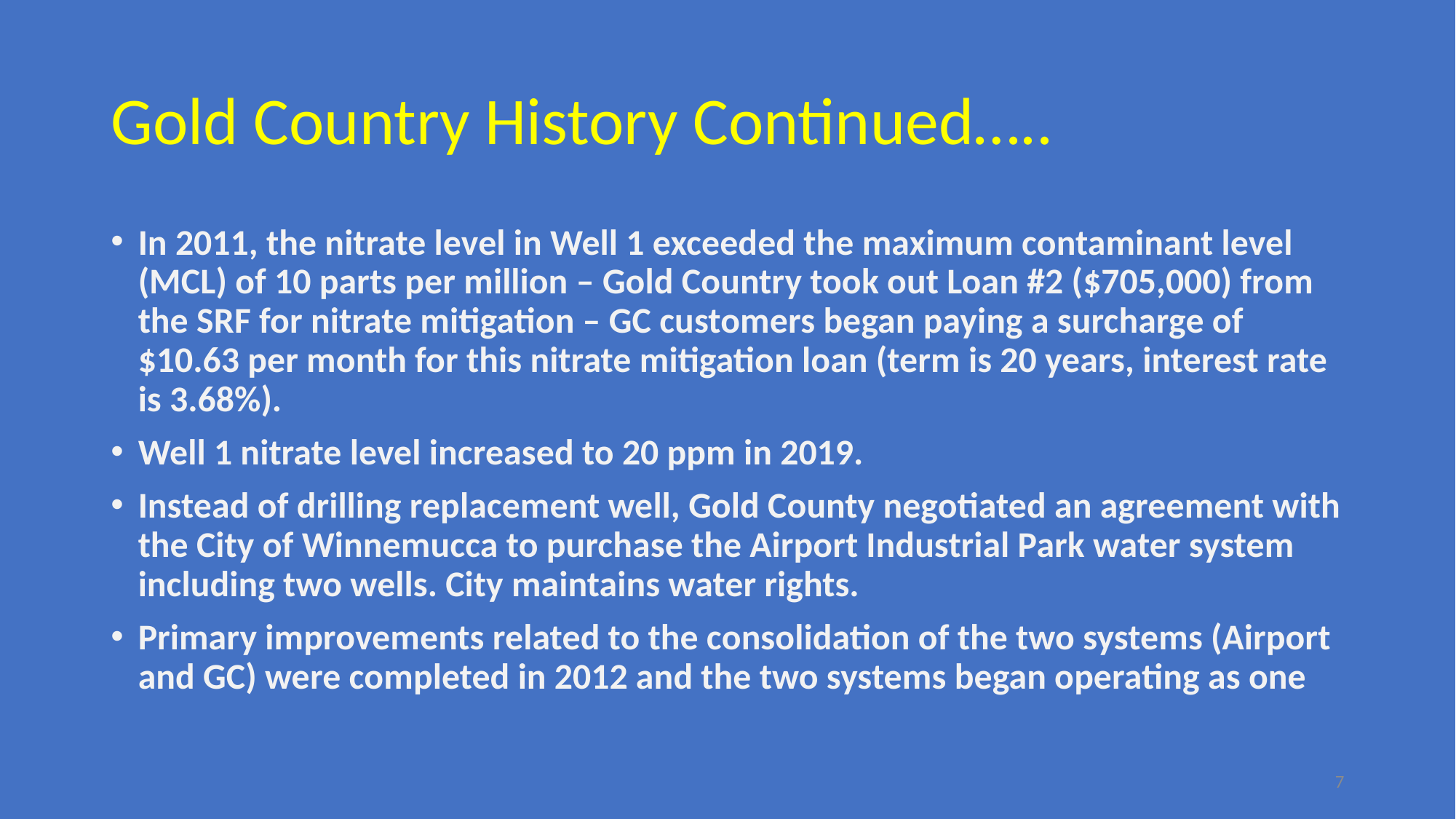

# Gold Country History Continued…..
In 2011, the nitrate level in Well 1 exceeded the maximum contaminant level (MCL) of 10 parts per million – Gold Country took out Loan #2 ($705,000) from the SRF for nitrate mitigation – GC customers began paying a surcharge of $10.63 per month for this nitrate mitigation loan (term is 20 years, interest rate is 3.68%).
Well 1 nitrate level increased to 20 ppm in 2019.
Instead of drilling replacement well, Gold County negotiated an agreement with the City of Winnemucca to purchase the Airport Industrial Park water system including two wells. City maintains water rights.
Primary improvements related to the consolidation of the two systems (Airport and GC) were completed in 2012 and the two systems began operating as one

7